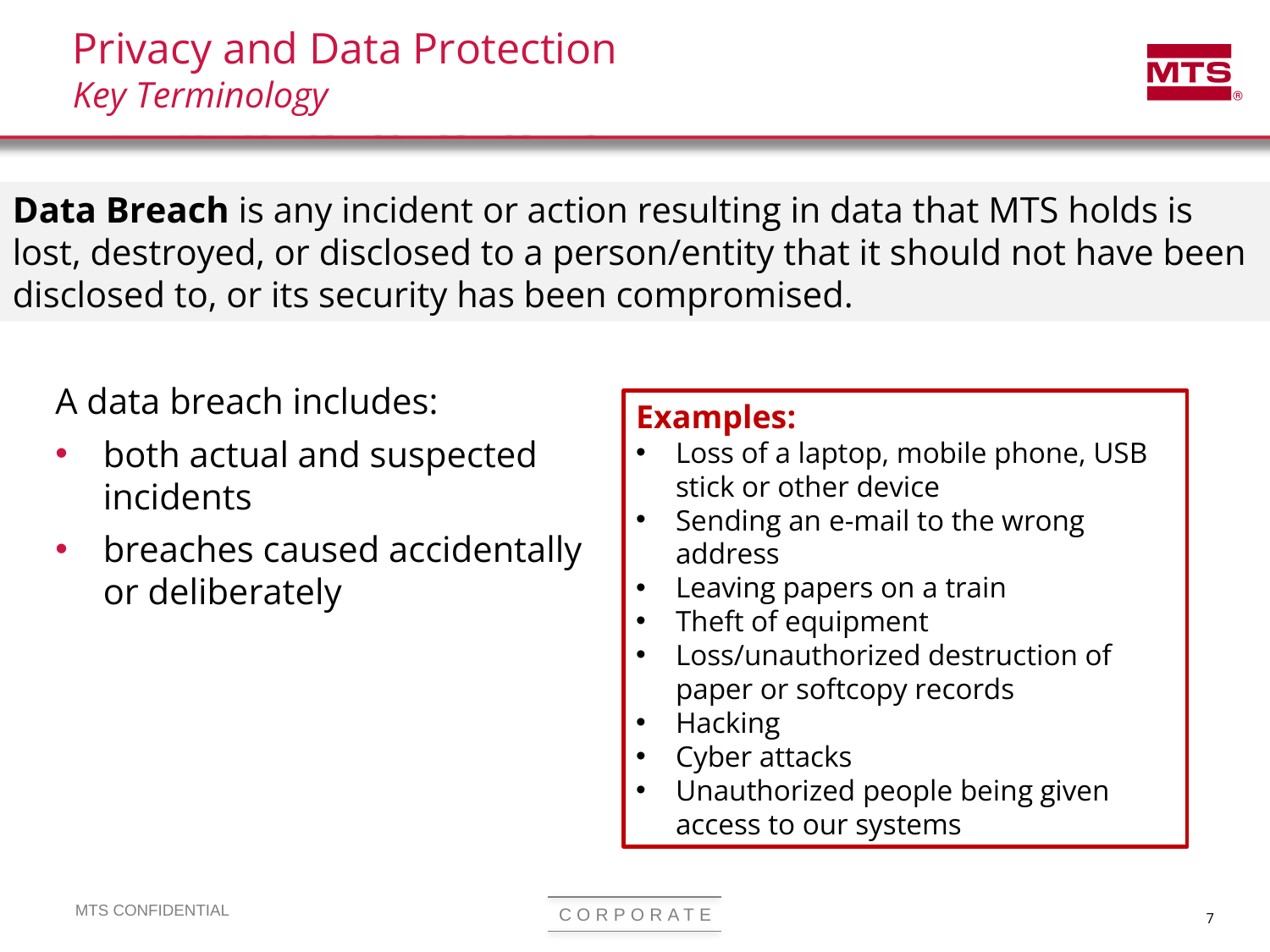

Privacy and Data Protection
Key Terminology
Data Breach is any incident or action resulting in data that MTS holds is lost, destroyed, or disclosed to a person/entity that it should not have been disclosed to, or its security has been compromised.
A data breach includes:
both actual and suspected incidents
breaches caused accidentally or deliberately

Examples:
Loss of a laptop, mobile phone, USB stick or other device
Sending an e-mail to the wrong address
Leaving papers on a train
Theft of equipment
Loss/unauthorized destruction of paper or softcopy records
Hacking
Cyber attacks
Unauthorized people being given access to our systems
7